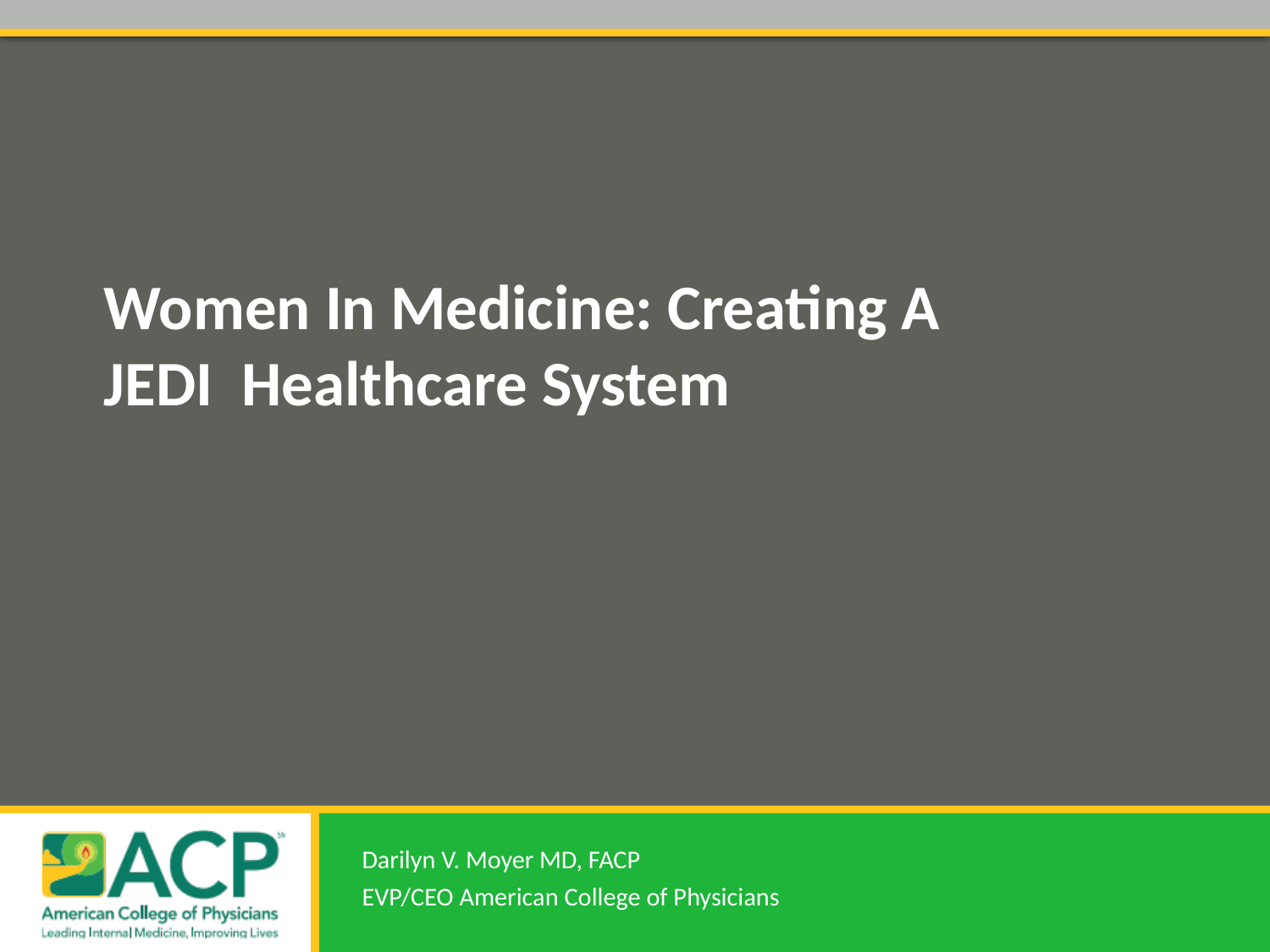

# Women In Medicine: Creating A JEDI  Healthcare System
Darilyn V. Moyer MD, FACP
EVP/CEO American College of Physicians